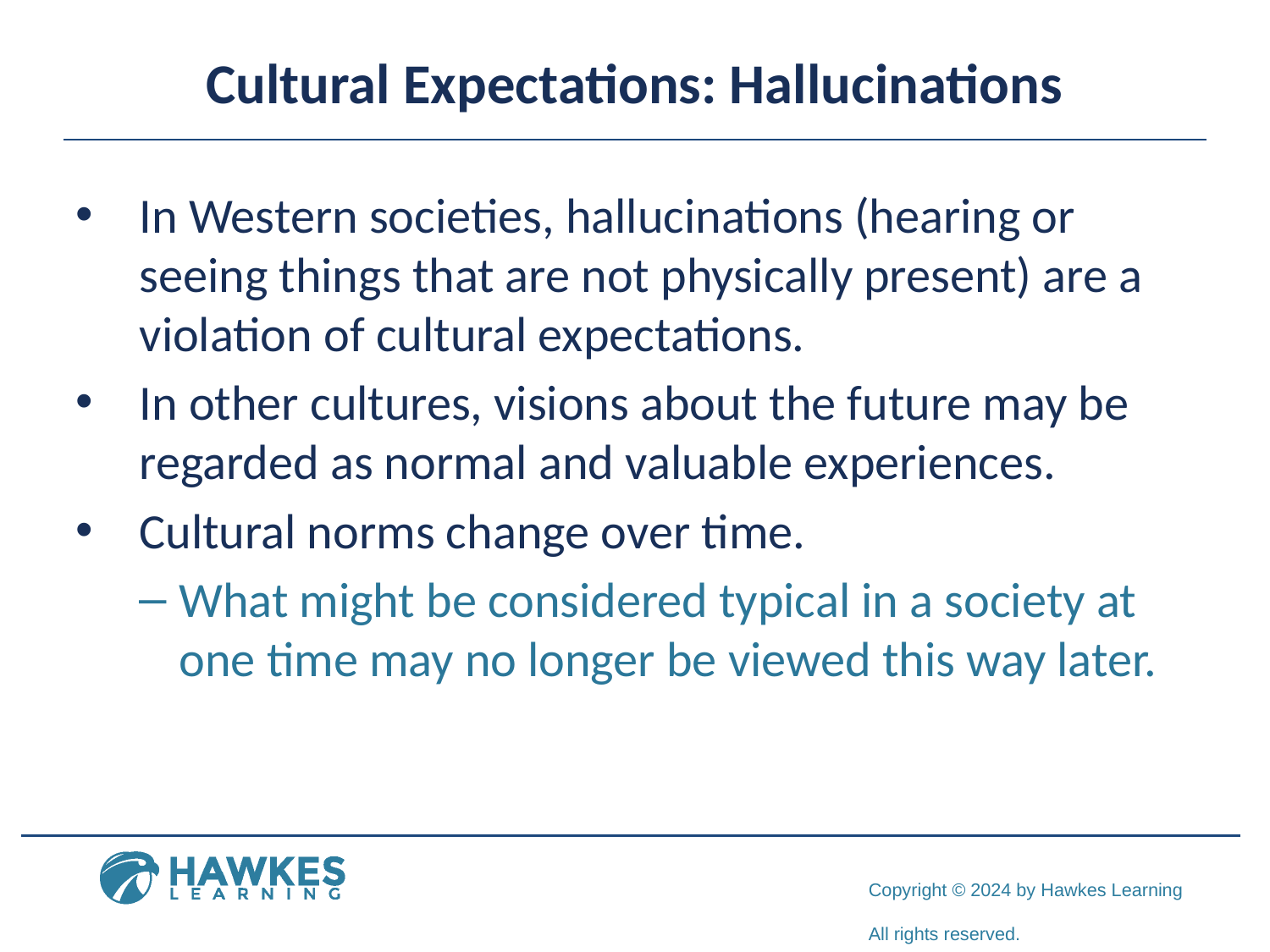

# Cultural Expectations: Hallucinations
In Western societies, hallucinations (hearing or seeing things that are not physically present) are a violation of cultural expectations.
In other cultures, visions about the future may be regarded as normal and valuable experiences.
Cultural norms change over time.
What might be considered typical in a society at one time may no longer be viewed this way later.